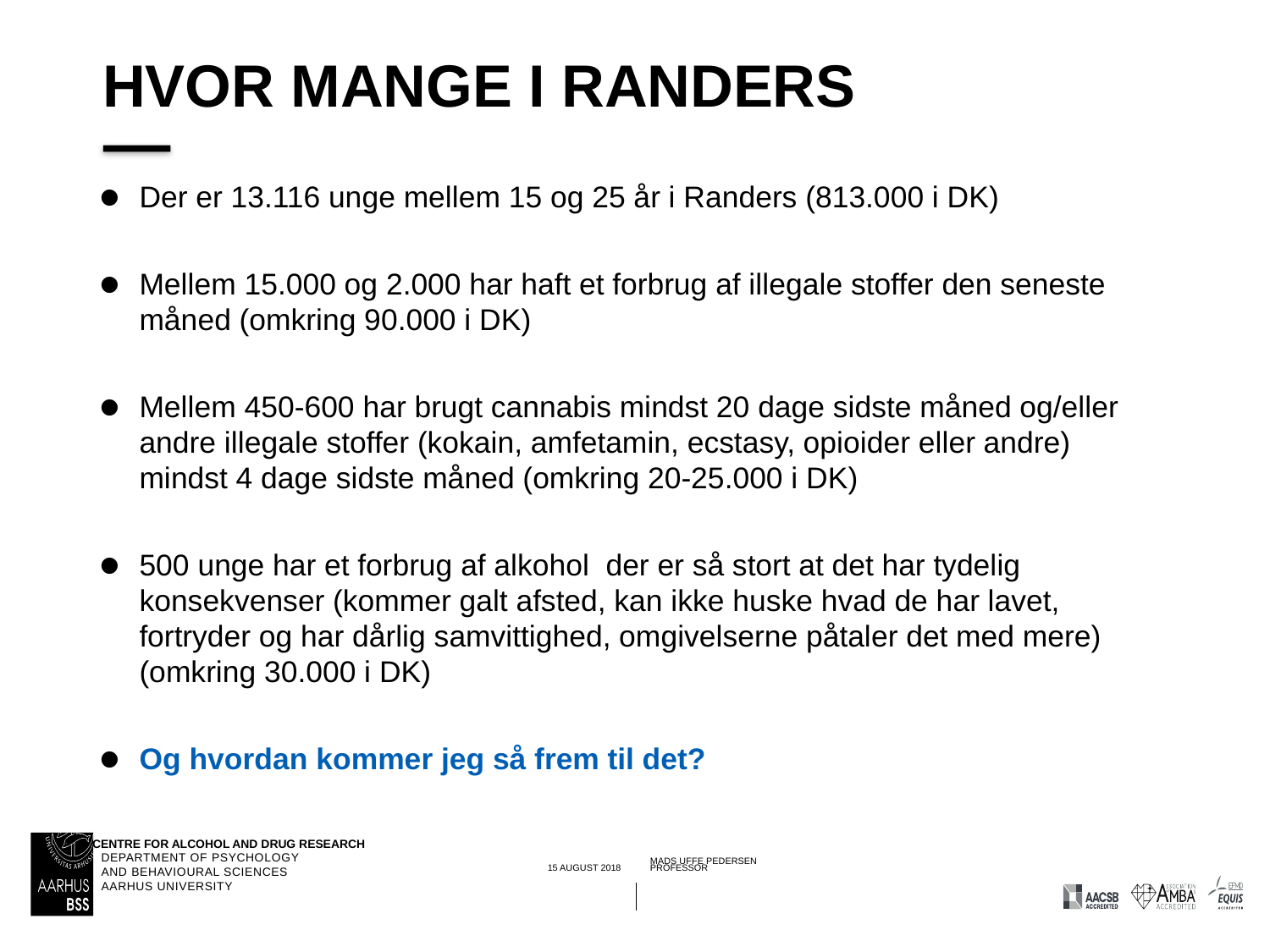

# Hvor mange i randers
Der er 13.116 unge mellem 15 og 25 år i Randers (813.000 i DK)

Mellem 15.000 og 2.000 har haft et forbrug af illegale stoffer den seneste måned (omkring 90.000 i DK)

Mellem 450-600 har brugt cannabis mindst 20 dage sidste måned og/eller andre illegale stoffer (kokain, amfetamin, ecstasy, opioider eller andre) mindst 4 dage sidste måned (omkring 20-25.000 i DK)

500 unge har et forbrug af alkohol  der er så stort at det har tydelig konsekvenser (kommer galt afsted, kan ikke huske hvad de har lavet, fortryder og har dårlig samvittighed, omgivelserne påtaler det med mere) (omkring 30.000 i DK)

Og hvordan kommer jeg så frem til det?
30/01/202015/08/2018